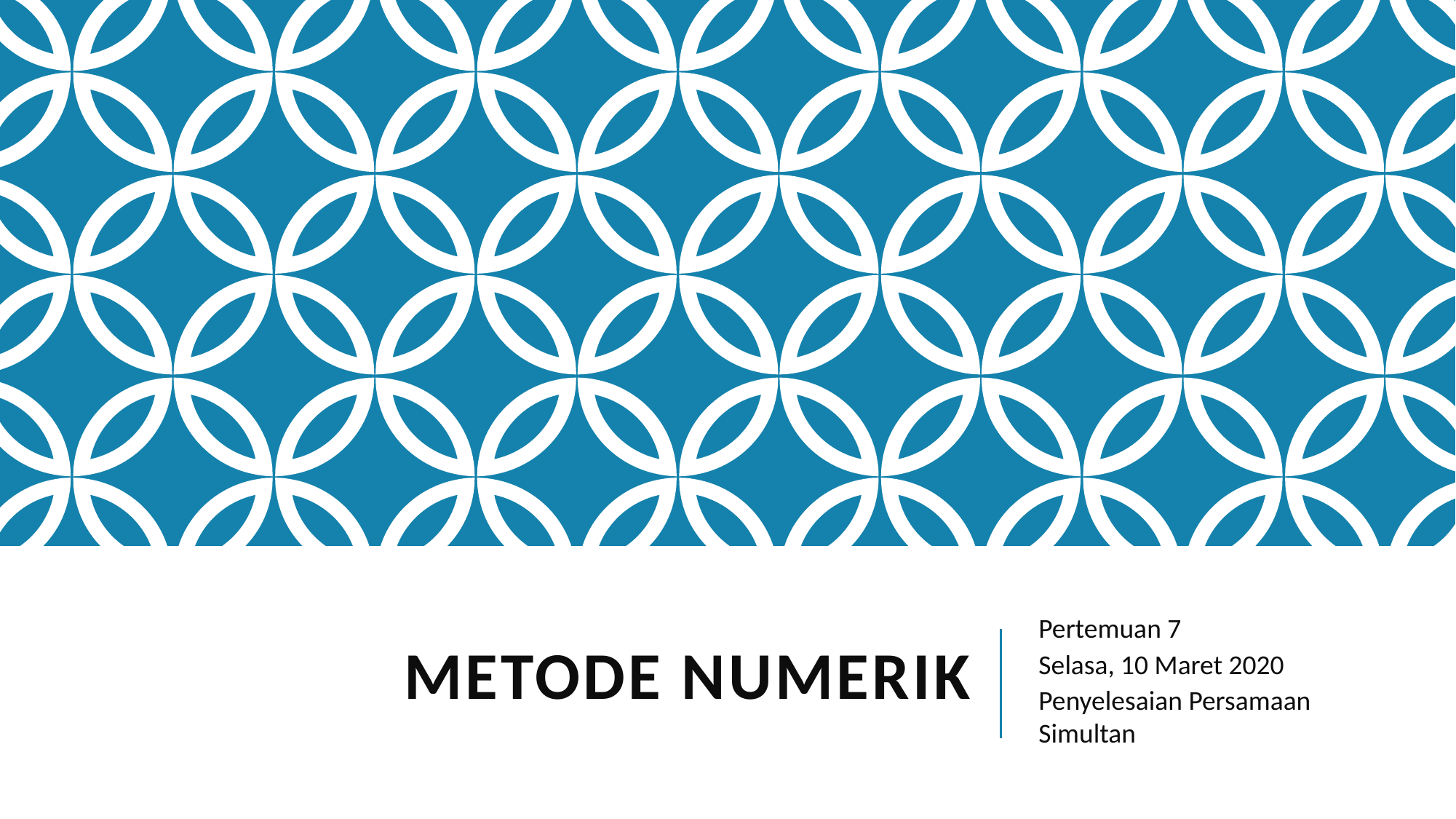

# Metode numerik
Pertemuan 7
Selasa, 10 Maret 2020
Penyelesaian Persamaan Simultan